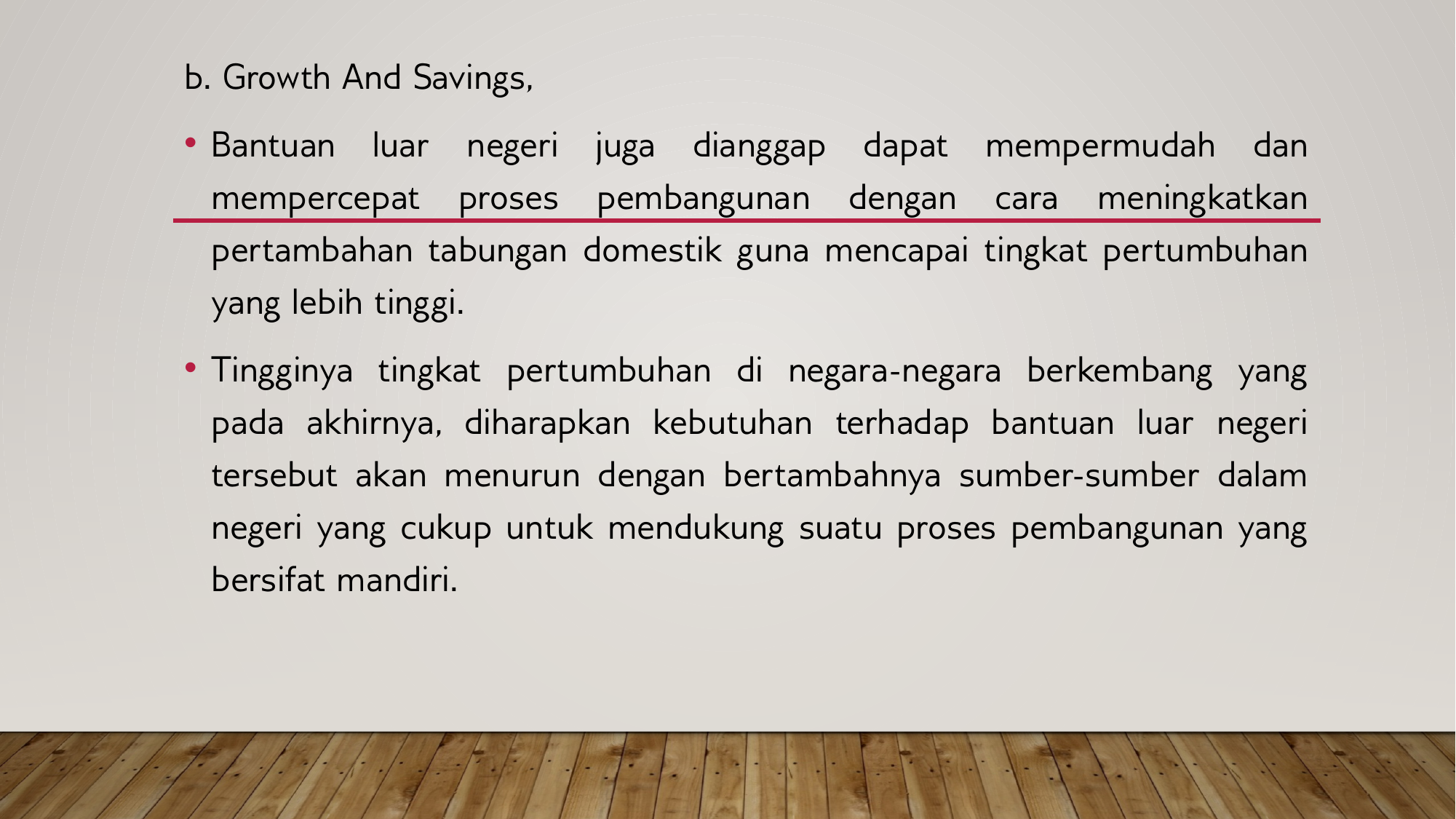

b. Growth And Savings,
Bantuan luar negeri juga dianggap dapat mempermudah dan mempercepat proses pembangunan dengan cara meningkatkan pertambahan tabungan domestik guna mencapai tingkat pertumbuhan yang lebih tinggi.
Tingginya tingkat pertumbuhan di negara-negara berkembang yang pada akhirnya, diharapkan kebutuhan terhadap bantuan luar negeri tersebut akan menurun dengan bertambahnya sumber-sumber dalam negeri yang cukup untuk mendukung suatu proses pembangunan yang bersifat mandiri.